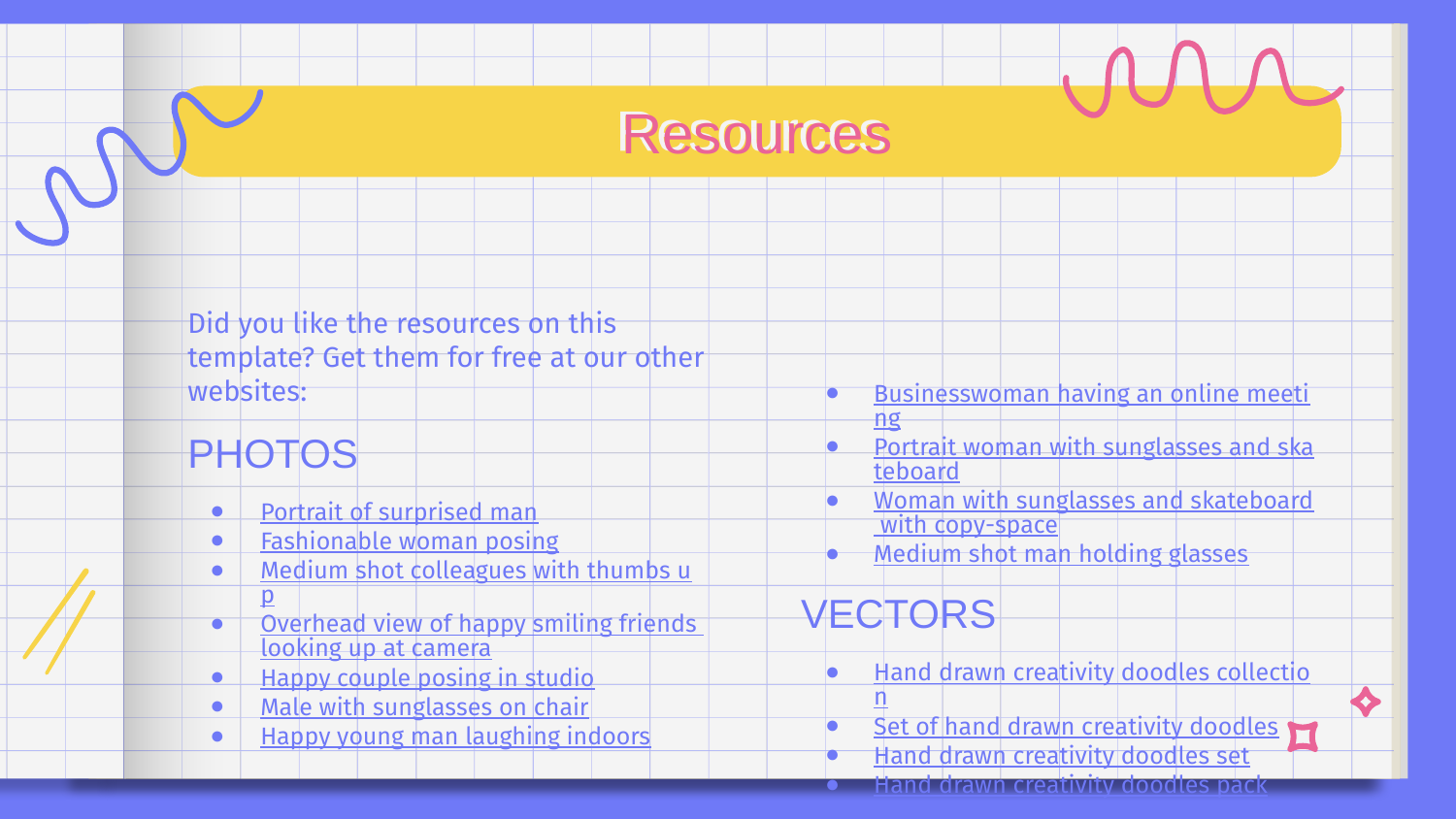

# Resources
Did you like the resources on this template? Get them for free at our other websites:
PHOTOS
Portrait of surprised man
Fashionable woman posing
Medium shot colleagues with thumbs up
Overhead view of happy smiling friends looking up at camera
Happy couple posing in studio
Male with sunglasses on chair
Happy young man laughing indoors
Businesswoman having an online meeting
Portrait woman with sunglasses and skateboard
Woman with sunglasses and skateboard with copy-space
Medium shot man holding glasses
VECTORS
Hand drawn creativity doodles collection
Set of hand drawn creativity doodles
Hand drawn creativity doodles set
Hand drawn creativity doodles pack